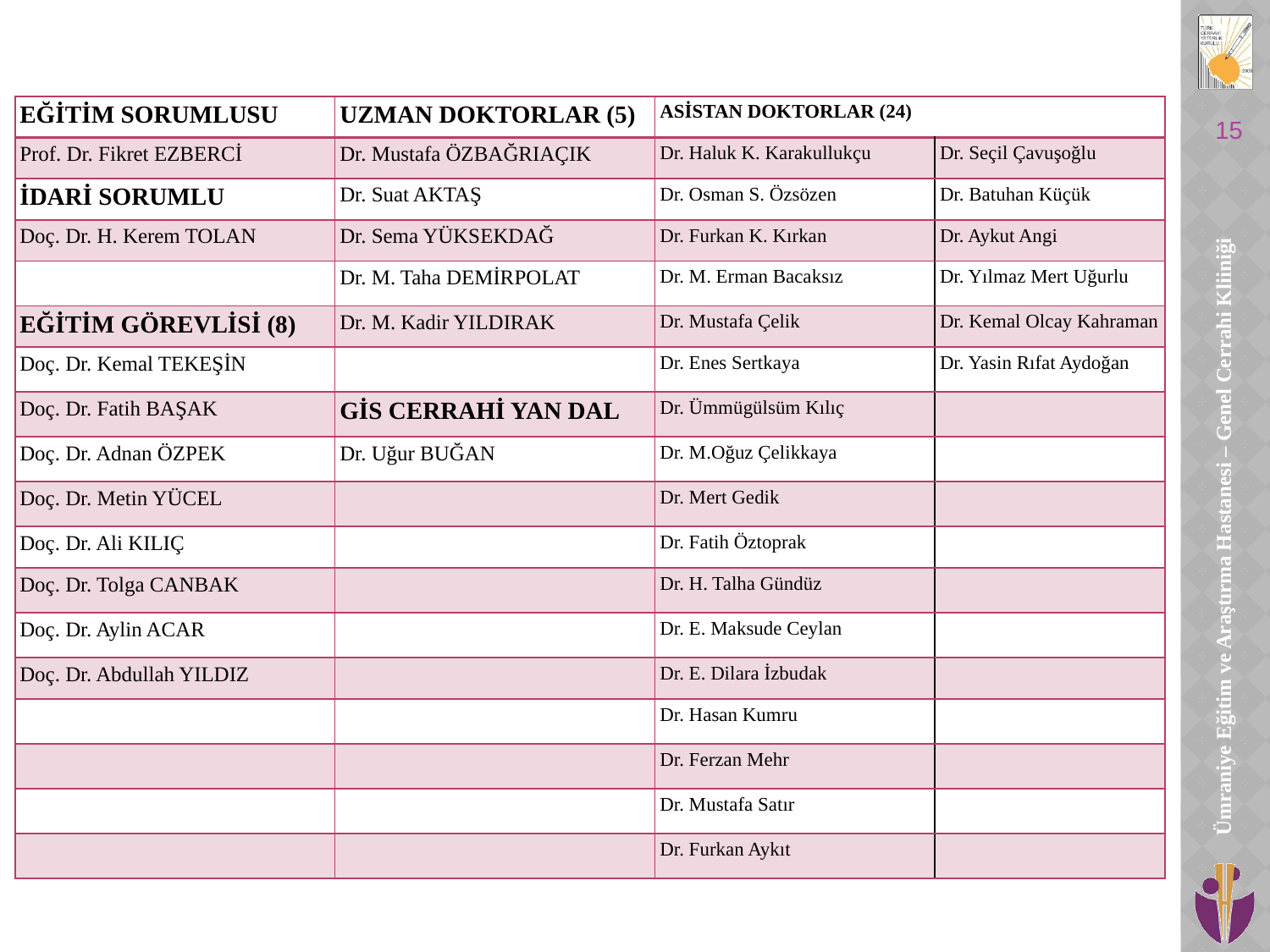

| EĞİTİM SORUMLUSU | UZMAN DOKTORLAR (5) | ASİSTAN DOKTORLAR (24) |  |
| --- | --- | --- | --- |
| Prof. Dr. Fikret EZBERCİ | Dr. Mustafa ÖZBAĞRIAÇIK | Dr. Haluk K. Karakullukçu | Dr. Seçil Çavuşoğlu |
| İDARİ SORUMLU | Dr. Suat AKTAŞ | Dr. Osman S. Özsözen | Dr. Batuhan Küçük |
| Doç. Dr. H. Kerem TOLAN | Dr. Sema YÜKSEKDAĞ | Dr. Furkan K. Kırkan | Dr. Aykut Angi |
|  | Dr. M. Taha DEMİRPOLAT | Dr. M. Erman Bacaksız | Dr. Yılmaz Mert Uğurlu |
| EĞİTİM GÖREVLİSİ (8) | Dr. M. Kadir YILDIRAK | Dr. Mustafa Çelik | Dr. Kemal Olcay Kahraman |
| Doç. Dr. Kemal TEKEŞİN |  | Dr. Enes Sertkaya | Dr. Yasin Rıfat Aydoğan |
| Doç. Dr. Fatih BAŞAK | GİS CERRAHİ YAN DAL | Dr. Ümmügülsüm Kılıç |  |
| Doç. Dr. Adnan ÖZPEK | Dr. Uğur BUĞAN | Dr. M.Oğuz Çelikkaya |  |
| Doç. Dr. Metin YÜCEL |  | Dr. Mert Gedik |  |
| Doç. Dr. Ali KILIÇ |  | Dr. Fatih Öztoprak |  |
| Doç. Dr. Tolga CANBAK |  | Dr. H. Talha Gündüz |  |
| Doç. Dr. Aylin ACAR |  | Dr. E. Maksude Ceylan |  |
| Doç. Dr. Abdullah YILDIZ |  | Dr. E. Dilara İzbudak |  |
|  |  | Dr. Hasan Kumru |  |
|  |  | Dr. Ferzan Mehr |  |
|  |  | Dr. Mustafa Satır |  |
|  |  | Dr. Furkan Aykıt |  |
15